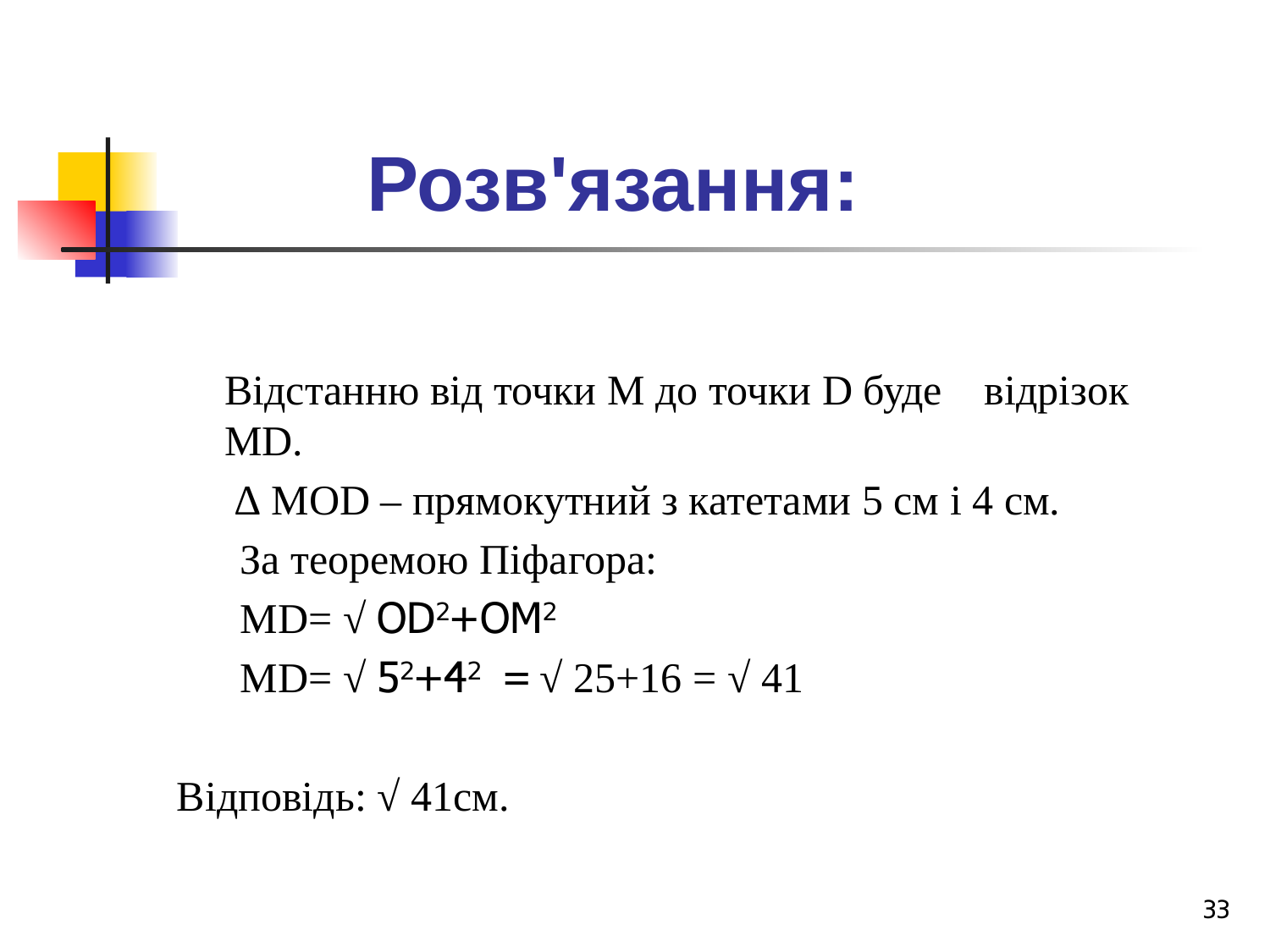

# Розв'язання:
	Відстанню від точки М до точки D буде    відрізок МD.
	 ∆ МОD – прямокутний з катетами 5 см і 4 см.
      За теоремою Піфагора:
      МD= √ ОD2+ОМ2
      МD= √ 52+42  = √ 25+16 = √ 41

Відповідь: √ 41см.
33